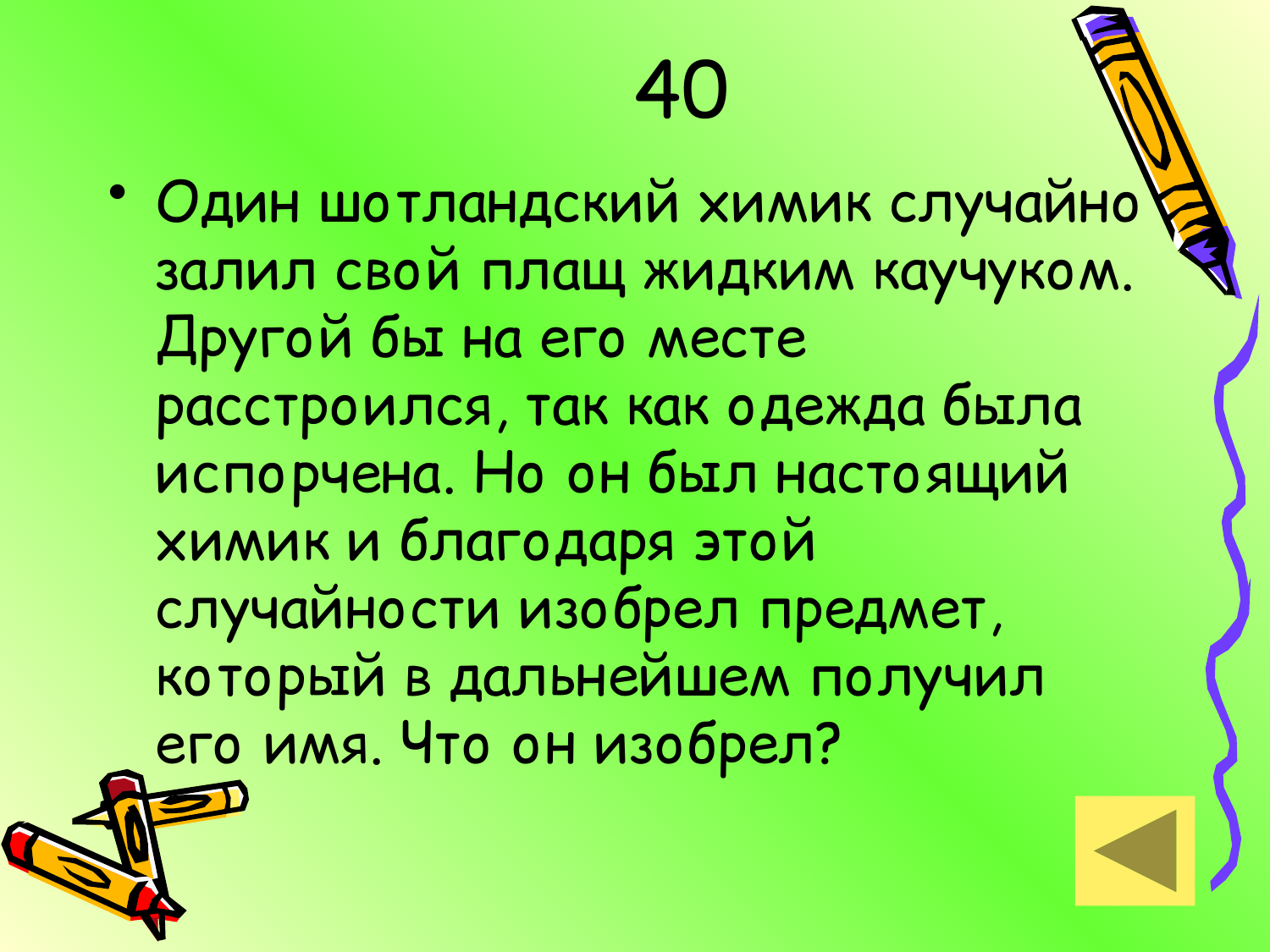

# 40
Один шотландский химик случайно залил свой плащ жидким каучуком. Другой бы на его месте расстроился, так как одежда была испорчена. Но он был настоящий химик и благодаря этой случайности изобрел предмет, который в дальнейшем получил его имя. Что он изобрел?